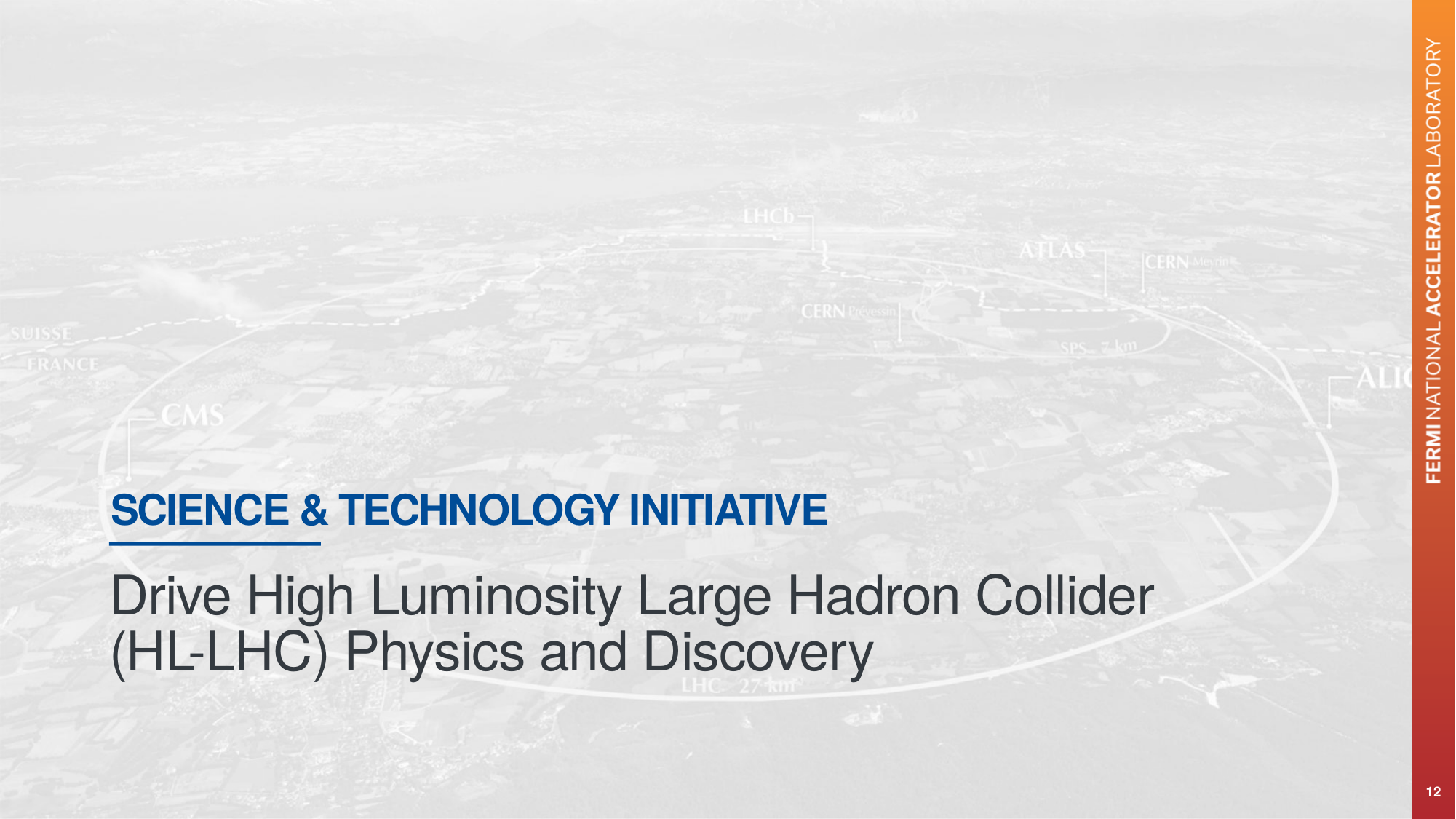

SCIENCE & TECHNOLOGY INITIATIVE
Drive High Luminosity Large Hadron Collider
(HL-LHC) Physics and Discovery
12